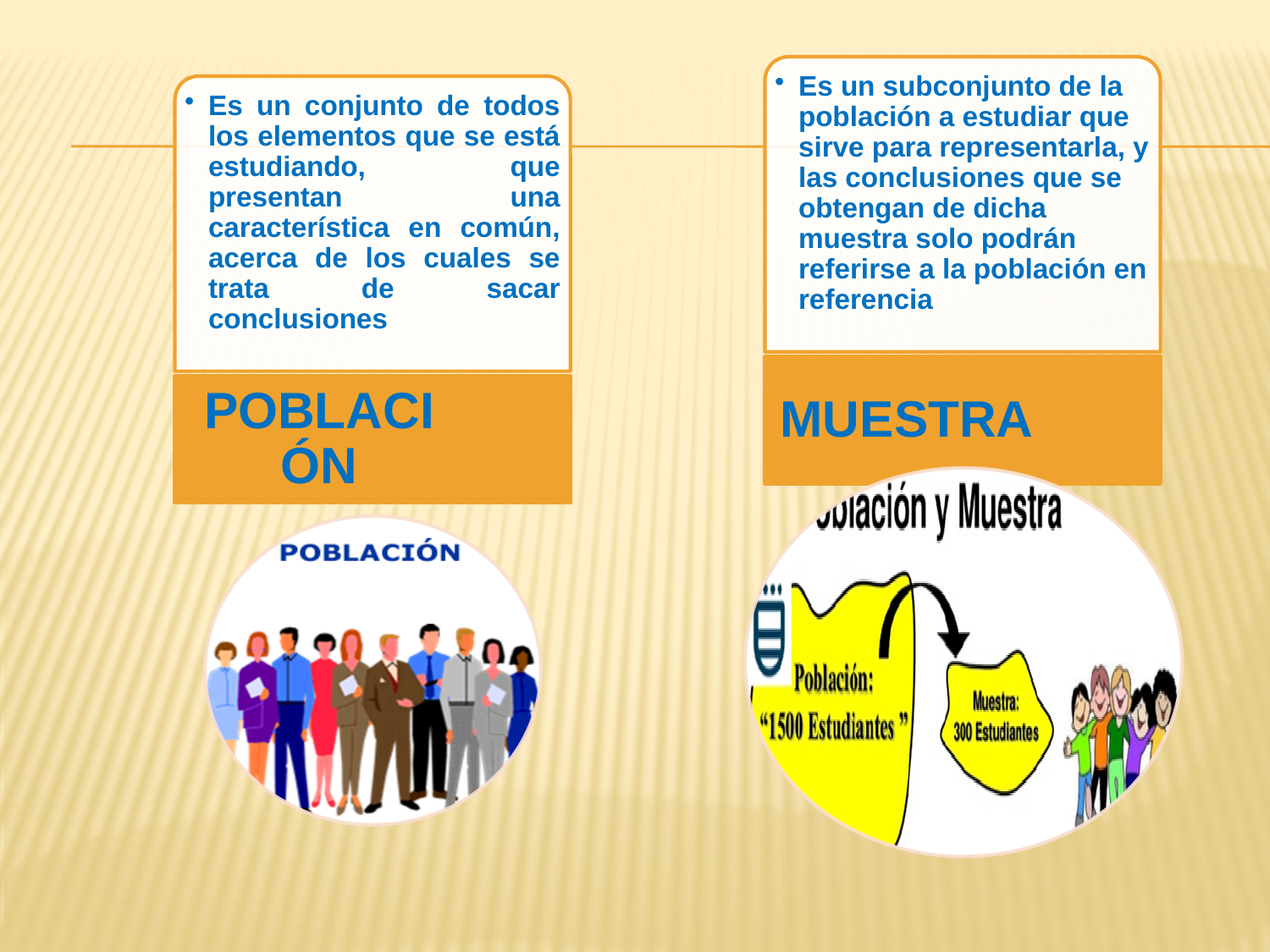

Es un conjunto de todos los elementos que se está estudiando, que presentan una característica en común, acerca de los cuales se trata de sacar conclusiones
POBLACIÓN
Es un subconjunto de la población a estudiar que sirve para representarla, y las conclusiones que se obtengan de dicha muestra solo podrán referirse a la población en referencia
MUESTRA